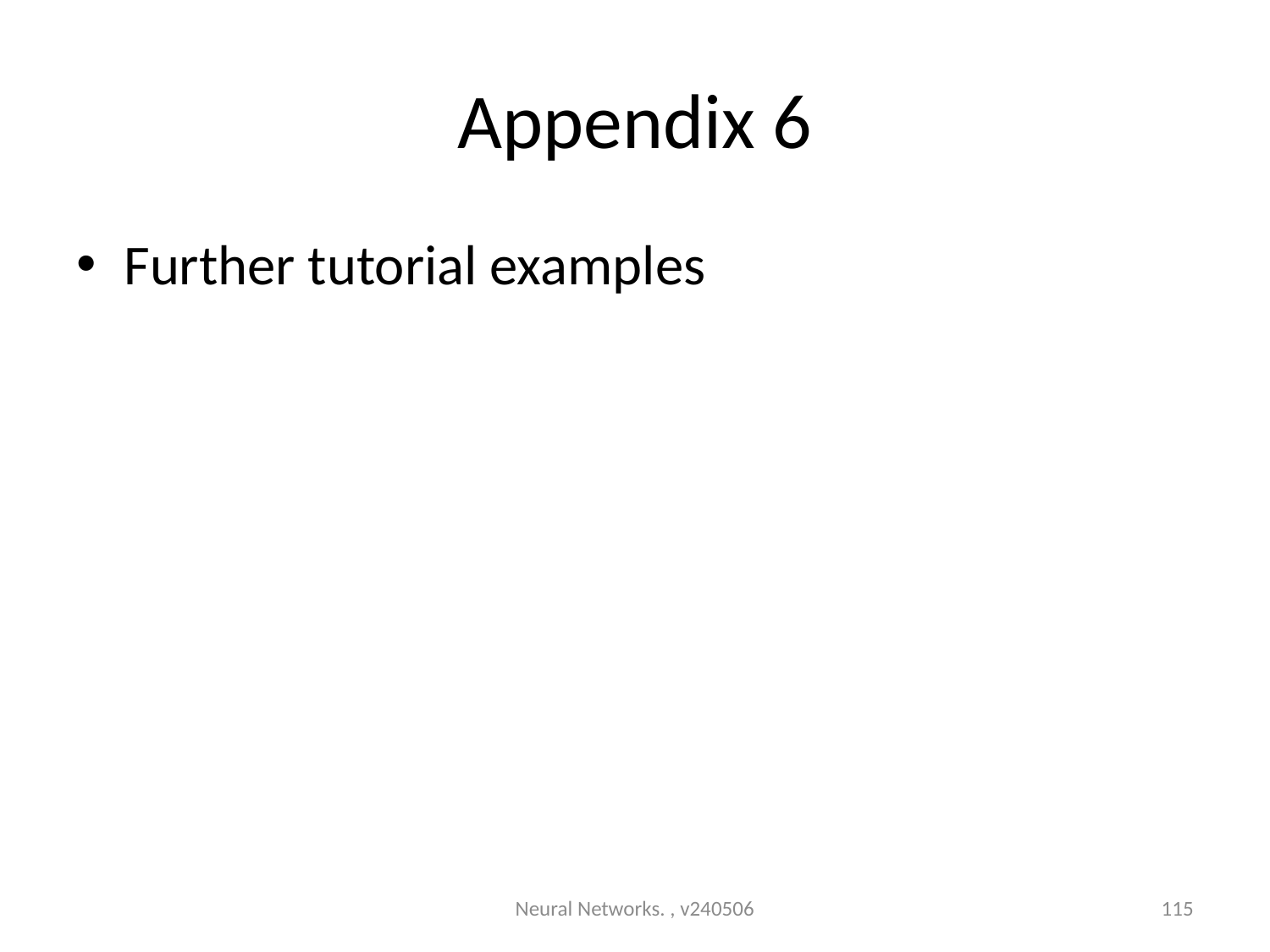

# Appendix 6
Further tutorial examples
Neural Networks. , v240506
115